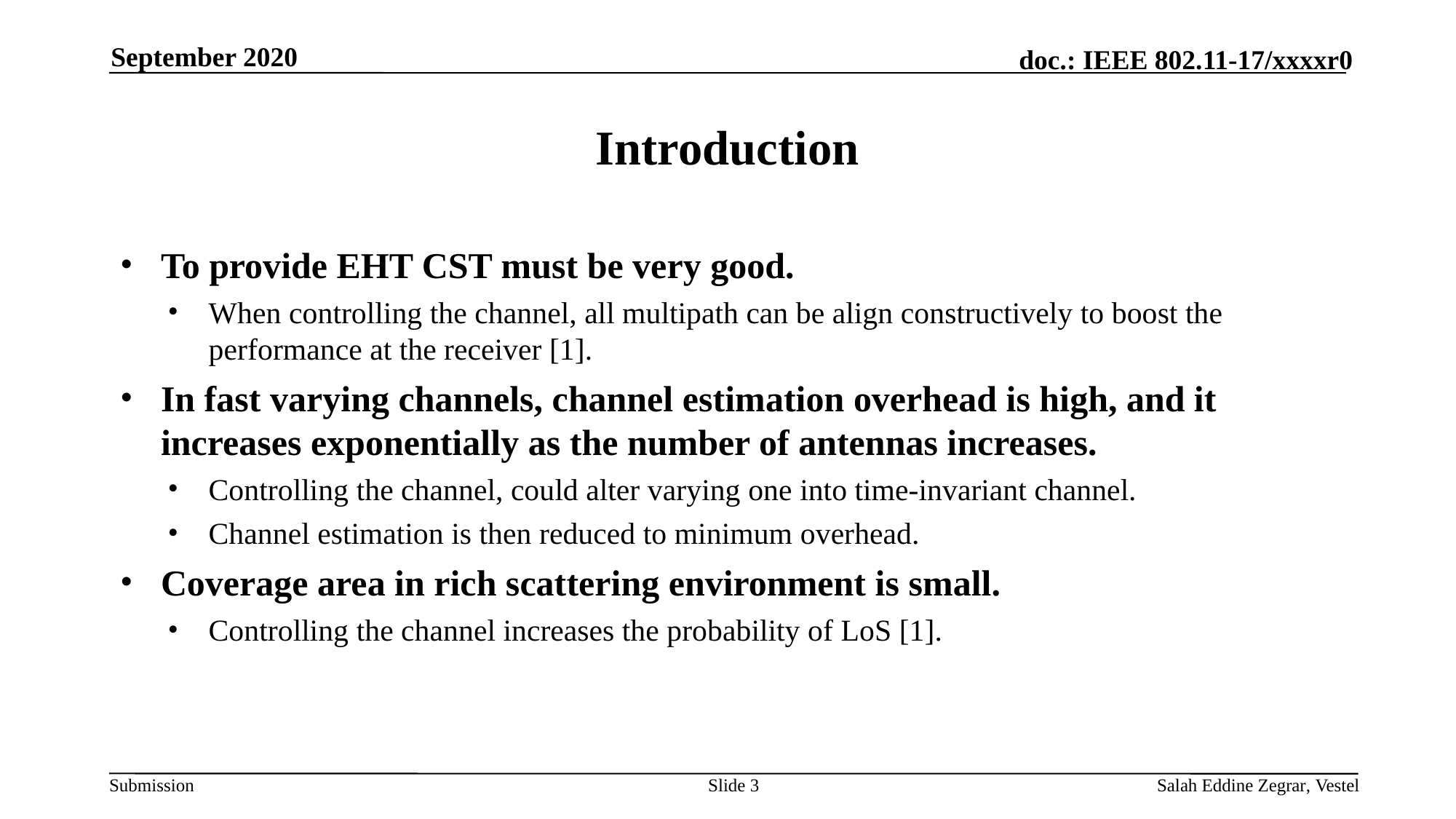

September 2020
# Introduction
To provide EHT CST must be very good.
When controlling the channel, all multipath can be align constructively to boost the performance at the receiver [1].
In fast varying channels, channel estimation overhead is high, and it increases exponentially as the number of antennas increases.
Controlling the channel, could alter varying one into time-invariant channel.
Channel estimation is then reduced to minimum overhead.
Coverage area in rich scattering environment is small.
Controlling the channel increases the probability of LoS [1].
Slide 3
Salah Eddine Zegrar, Vestel